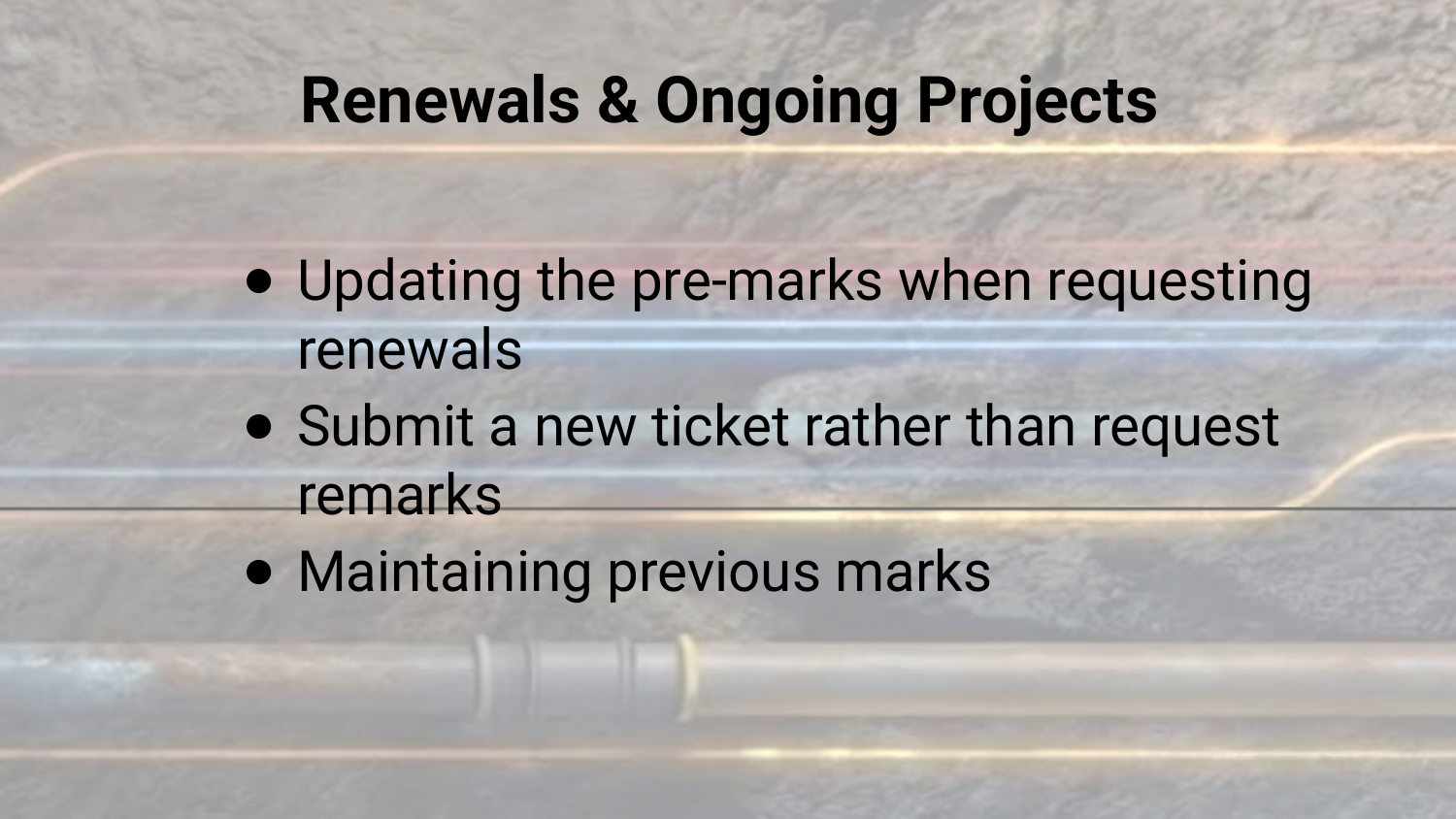

Renewals & Ongoing Projects

Updating the pre-marks when requesting renewals
Submit a new ticket rather than request remarks
Maintaining previous marks